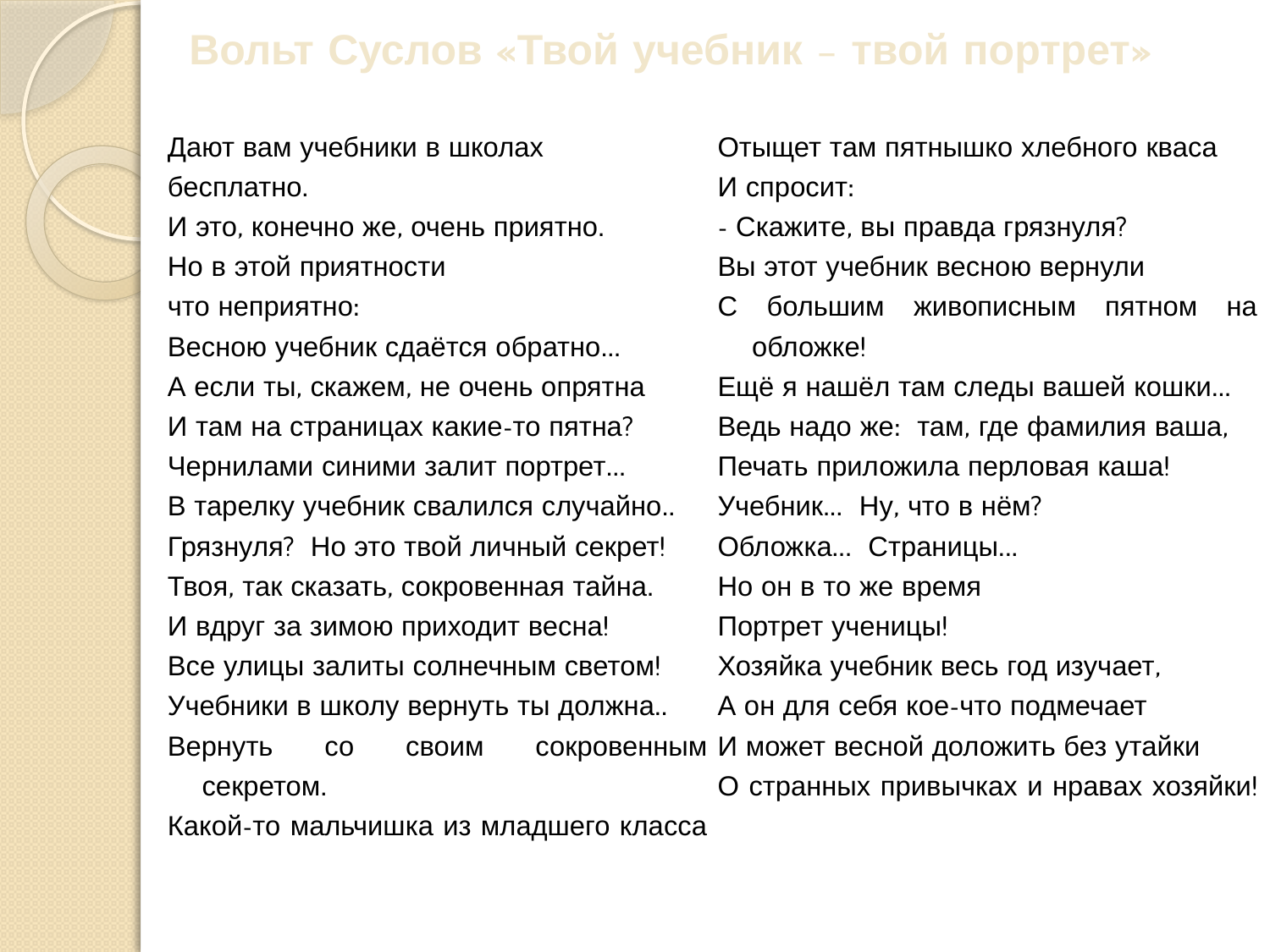

Вольт Суслов «Твой учебник – твой портрет»
Дают вам учебники в школах
бесплатно.
И это, конечно же, очень приятно.
Но в этой приятности
что неприятно:
Весною учебник сдаётся обратно...
А если ты, скажем, не очень опрятна
И там на страницах какие-то пятна?
Чернилами синими залит портрет...
В тарелку учебник свалился случайно..
Грязнуля?  Но это твой личный секрет!
Твоя, так сказать, сокровенная тайна.
И вдруг за зимою приходит весна!
Все улицы залиты солнечным светом!
Учебники в школу вернуть ты должна..
Вернуть со своим сокровенным секретом.
Какой-то мальчишка из младшего класса

Отыщет там пятнышко хлебного кваса
И спросит:
- Скажите, вы правда грязнуля?
Вы этот учебник весною вернули
С большим живописным пятном на обложке!
Ещё я нашёл там следы вашей кошки…
Ведь надо же:  там, где фамилия ваша,
Печать приложила перловая каша!
Учебник...  Ну, что в нём?
Обложка...  Страницы...
Но он в то же время
Портрет ученицы!
Хозяйка учебник весь год изучает,
А он для себя кое-что подмечает
И может весной доложить без утайки
О странных привычках и нравах хозяйки!